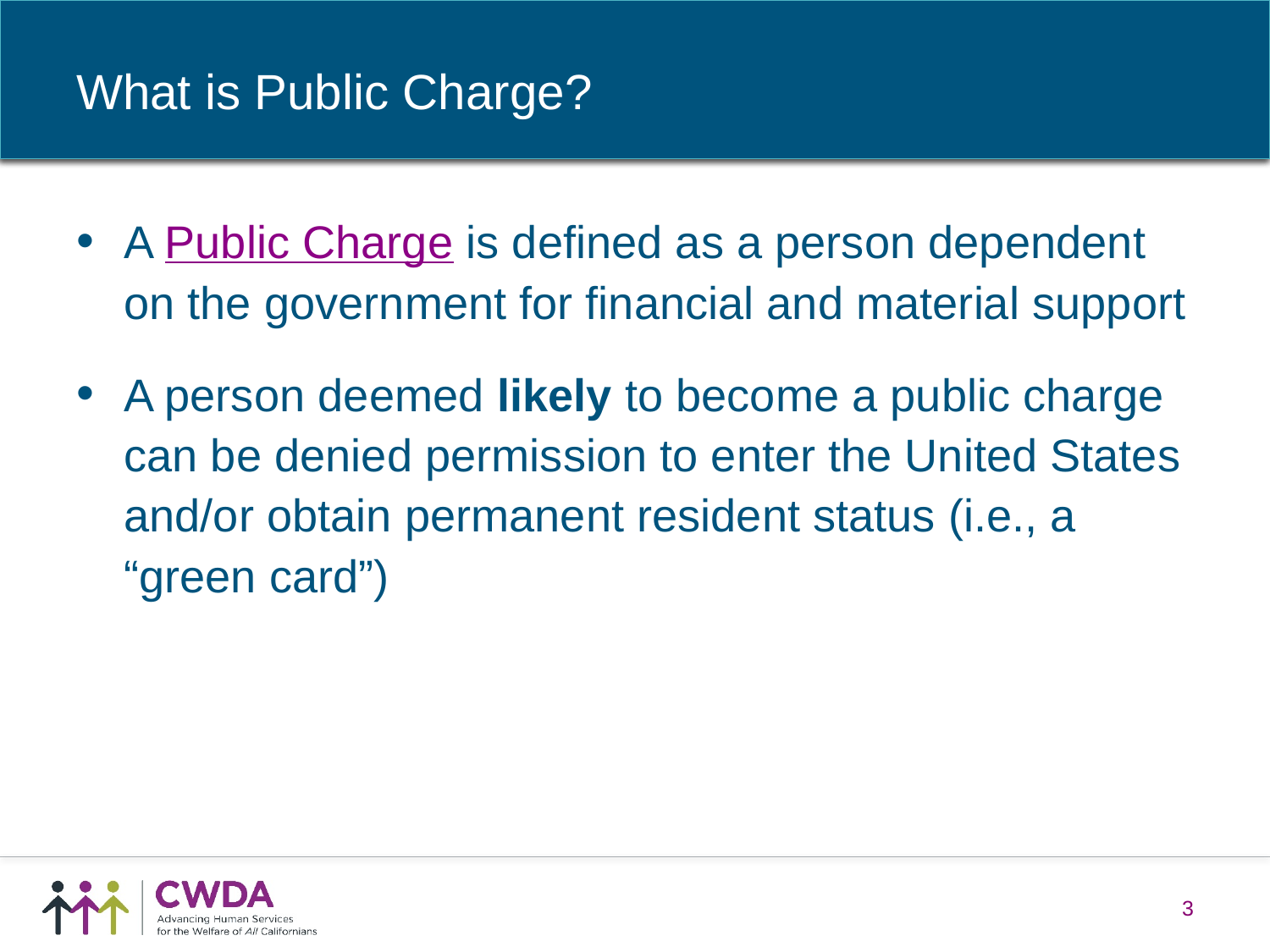

# What is Public Charge?
A Public Charge is defined as a person dependent on the government for financial and material support
A person deemed likely to become a public charge can be denied permission to enter the United States and/or obtain permanent resident status (i.e., a “green card”)

3